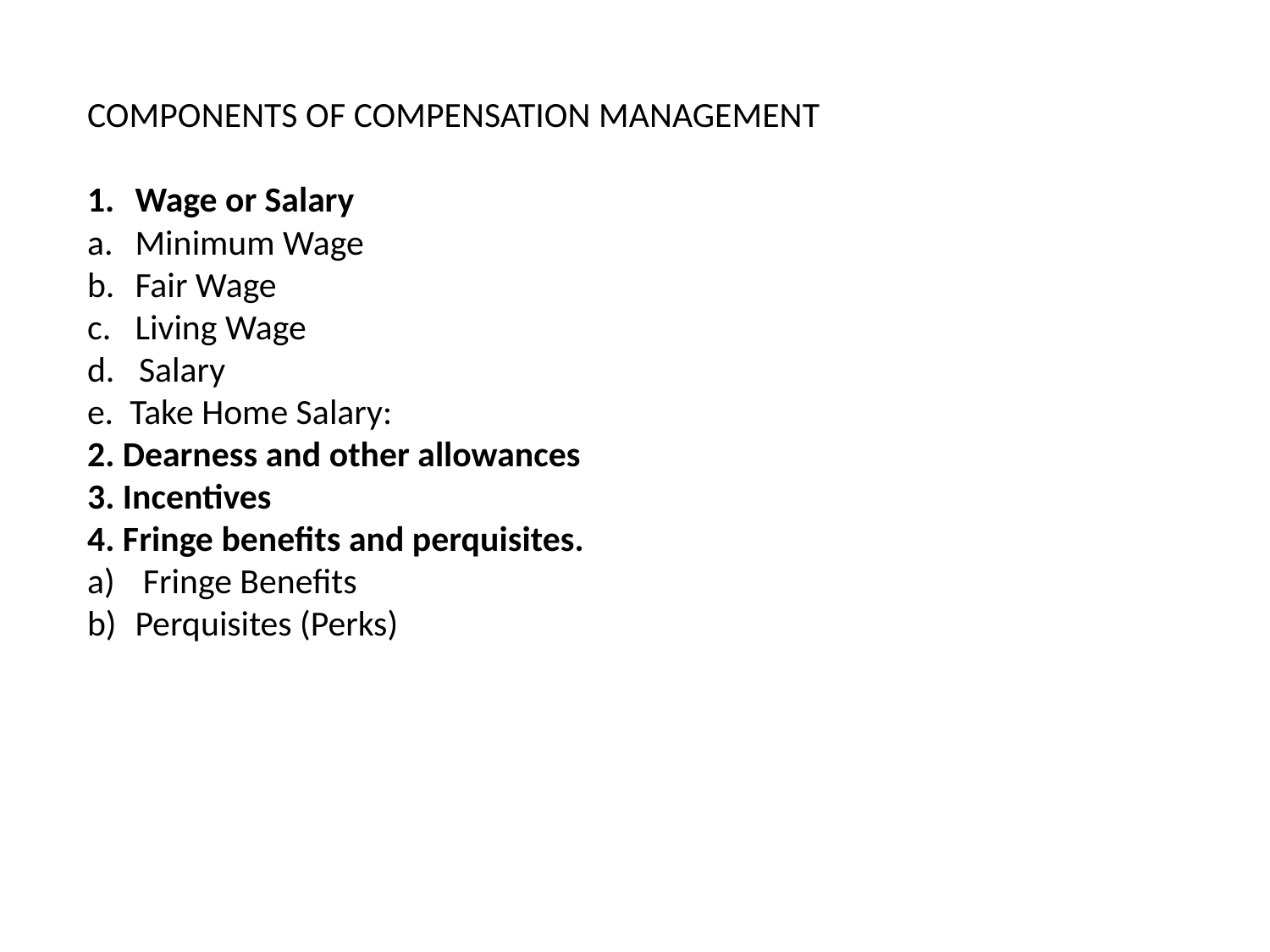

COMPONENTS OF COMPENSATION MANAGEMENT

Wage or Salary
Minimum Wage
Fair Wage
c.   Living Wage
d.   Salary
e.  Take Home Salary:
2. Dearness and other allowances
3. Incentives
4. Fringe benefits and perquisites.
 Fringe Benefits
Perquisites (Perks)